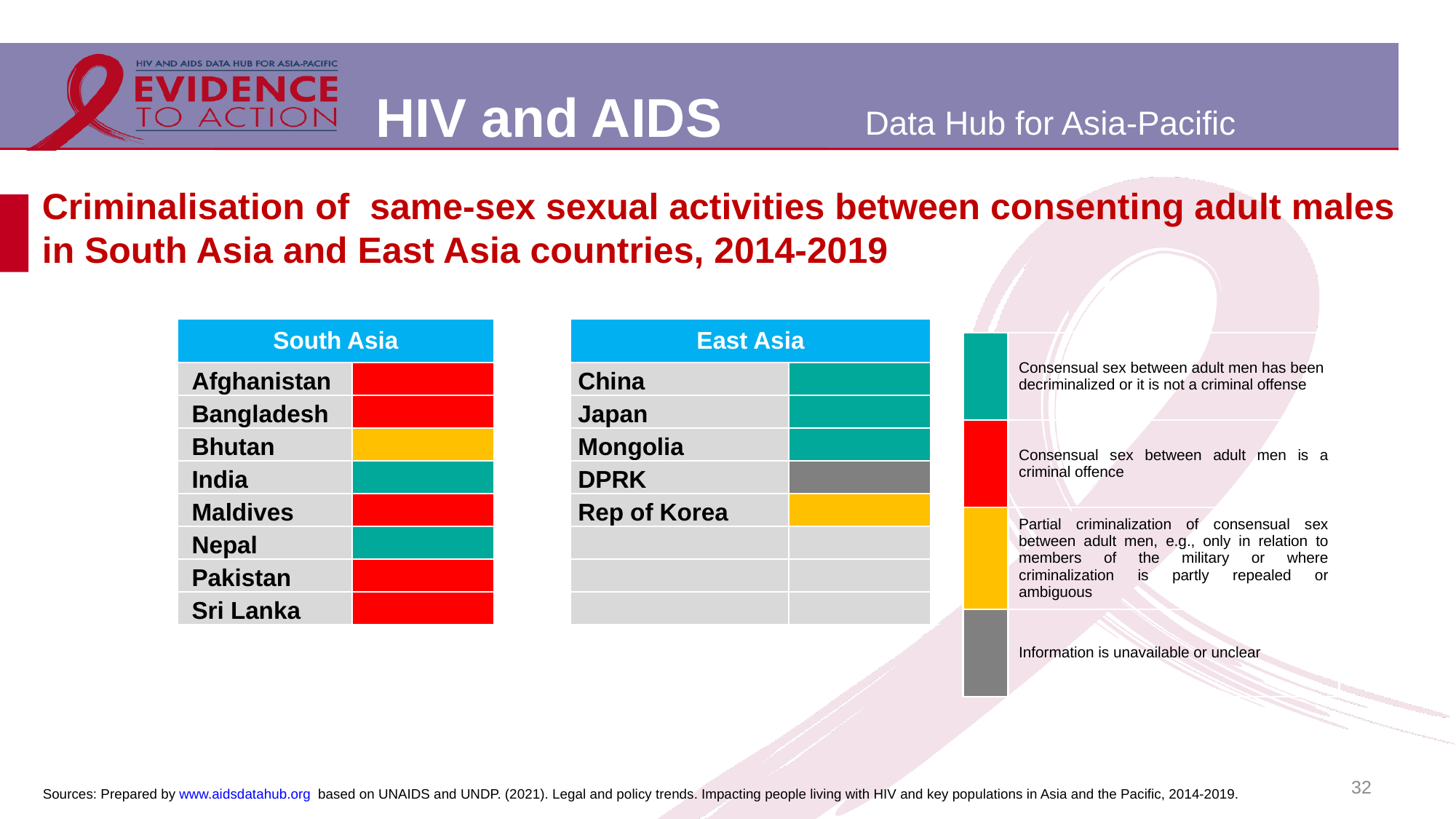

# Criminalisation of  same-sex sexual activities between consenting adult males in South Asia and East Asia countries, 2014-2019
| South Asia | MSM |  | East Asia |  |
| --- | --- | --- | --- | --- |
| Afghanistan |  |  | China |  |
| Bangladesh |  |  | Japan |  |
| Bhutan |  |  | Mongolia |  |
| India |  |  | DPRK |  |
| Maldives |  |  | Rep of Korea |  |
| Nepal |  |  |  |  |
| Pakistan |  |  |  |  |
| Sri Lanka |  |  |  |  |
|  | Consensual sex between adult men has been decriminalized or it is not a criminal offense |
| --- | --- |
|  | Consensual sex between adult men is a criminal offence |
|  | Partial criminalization of consensual sex between adult men, e.g., only in relation to members of the military or where criminalization is partly repealed or ambiguous |
|  | Information is unavailable or unclear |
32
Sources: Prepared by www.aidsdatahub.org  based on UNAIDS and UNDP. (2021). Legal and policy trends. Impacting people living with HIV and key populations in Asia and the Pacific, 2014-2019.